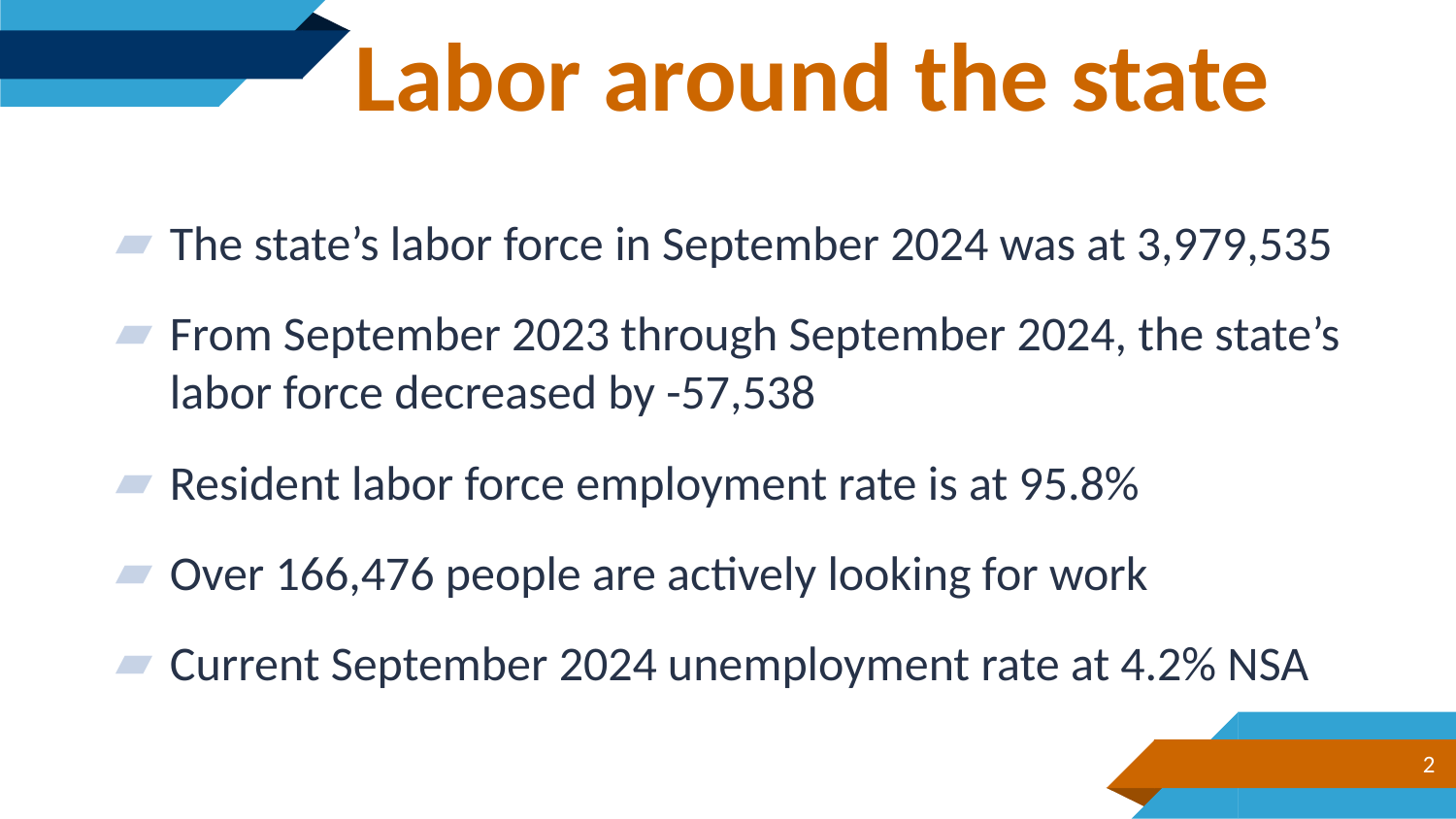

Labor around the state
The state’s labor force in September 2024 was at 3,979,535
From September 2023 through September 2024, the state’s labor force decreased by -57,538
Resident labor force employment rate is at 95.8%
Over 166,476 people are actively looking for work
Current September 2024 unemployment rate at 4.2% NSA
2